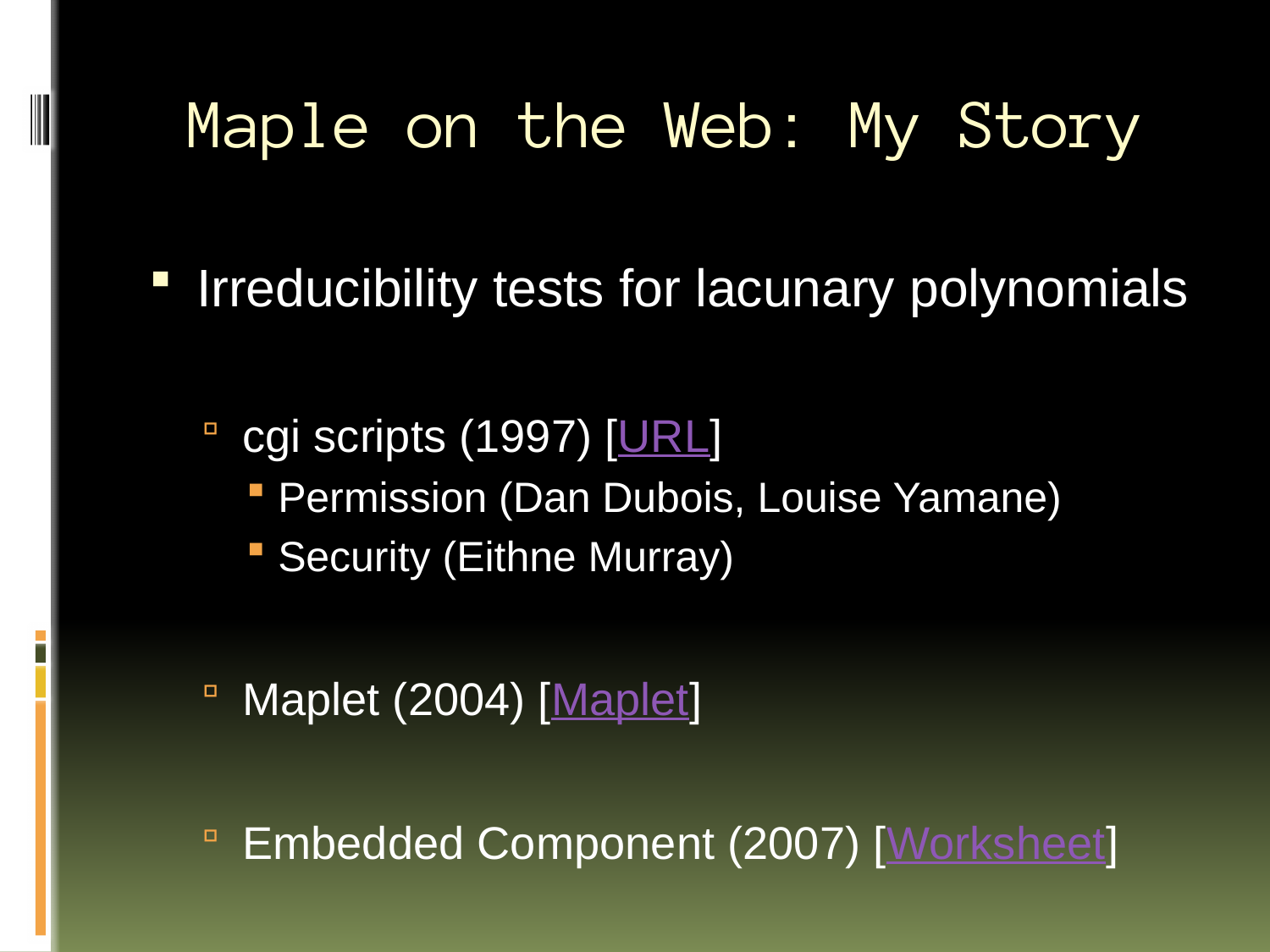

# Maple on the Web: My Story
Irreducibility tests for lacunary polynomials

cgi scripts (1997) [URL]
Permission (Dan Dubois, Louise Yamane)
Security (Eithne Murray)

Maplet (2004) [Maplet]

Embedded Component (2007) [Worksheet]